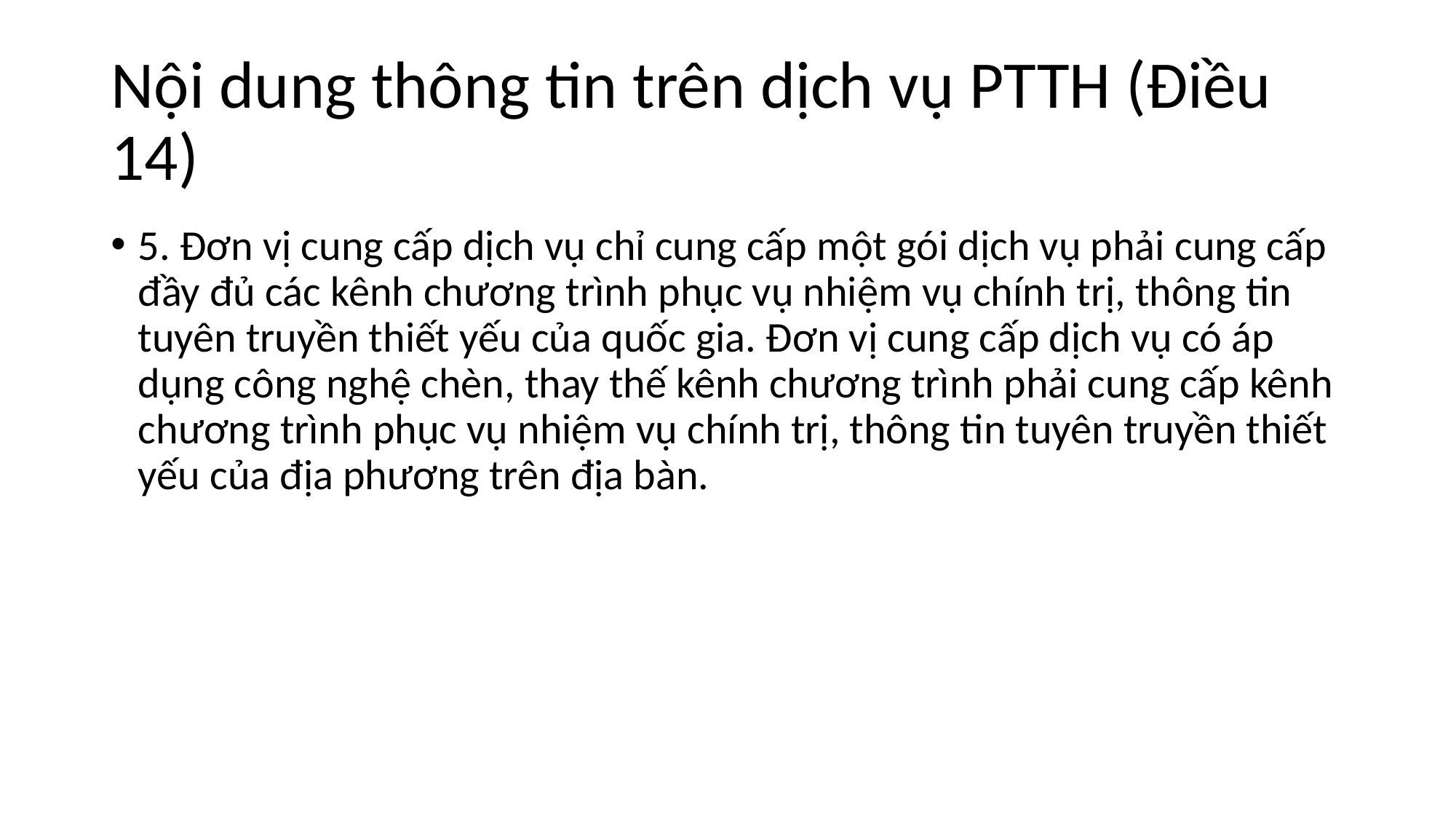

# Nội dung thông tin trên dịch vụ PTTH (Điều 14)
5. Đơn vị cung cấp dịch vụ chỉ cung cấp một gói dịch vụ phải cung cấp đầy đủ các kênh chương trình phục vụ nhiệm vụ chính trị, thông tin tuyên truyền thiết yếu của quốc gia. Đơn vị cung cấp dịch vụ có áp dụng công nghệ chèn, thay thế kênh chương trình phải cung cấp kênh chương trình phục vụ nhiệm vụ chính trị, thông tin tuyên truyền thiết yếu của địa phương trên địa bàn.